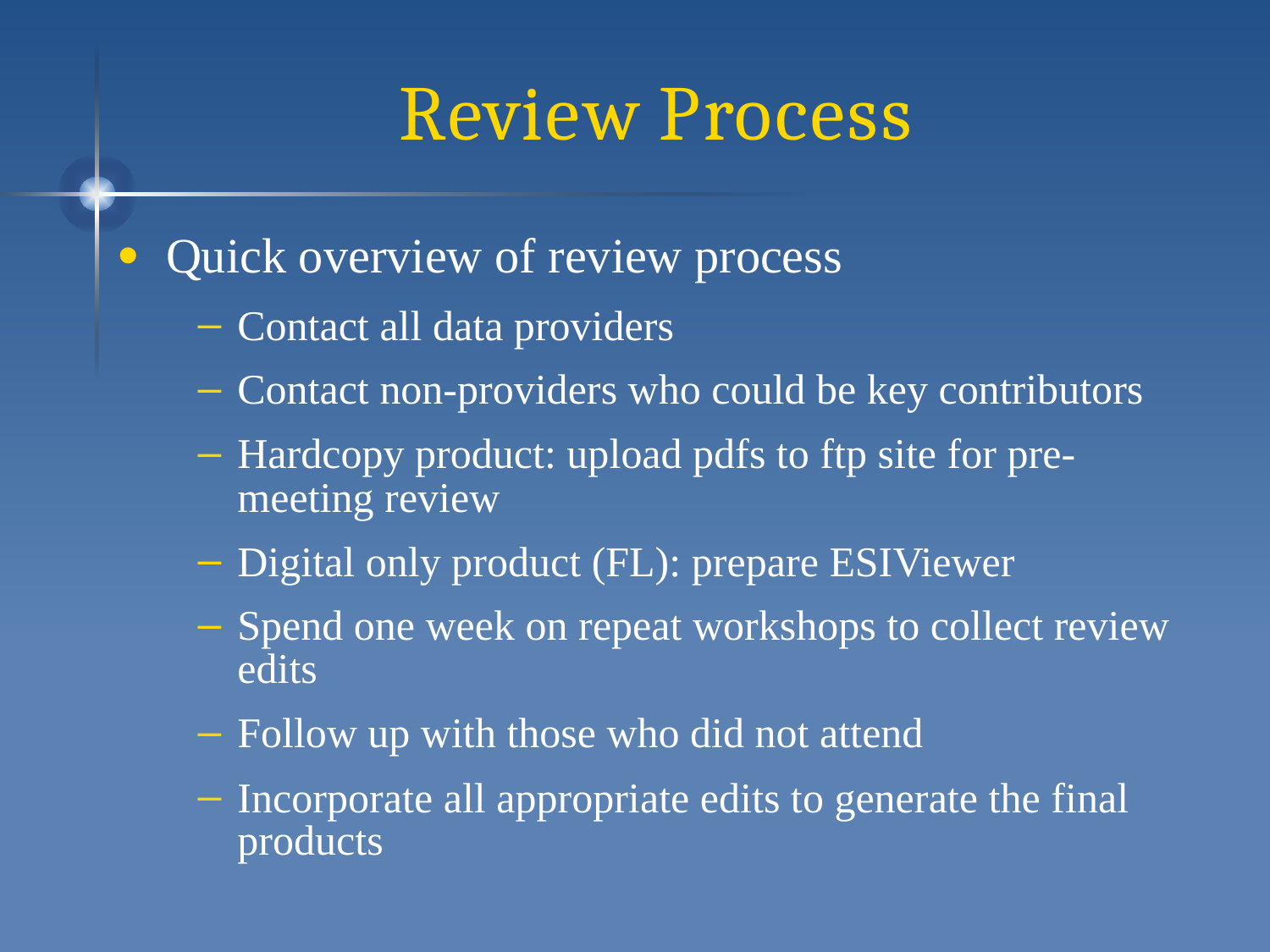

# Review Process
Quick overview of review process
Contact all data providers
Contact non-providers who could be key contributors
Hardcopy product: upload pdfs to ftp site for pre-meeting review
Digital only product (FL): prepare ESIViewer
Spend one week on repeat workshops to collect review edits
Follow up with those who did not attend
Incorporate all appropriate edits to generate the final products